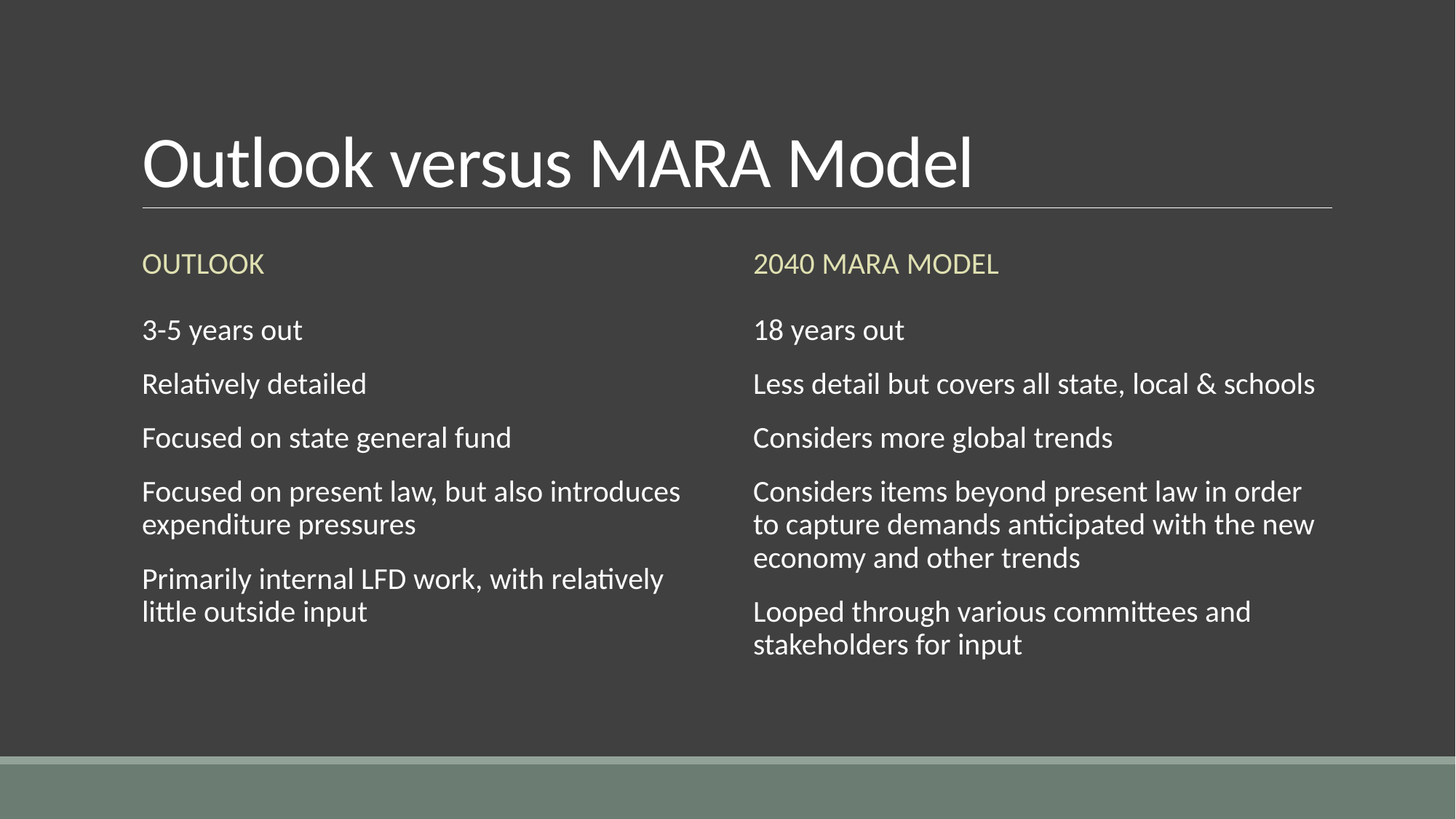

# Outlook versus MARA Model
Outlook
2040 MARA Model
3-5 years out
Relatively detailed
Focused on state general fund
Focused on present law, but also introduces expenditure pressures
Primarily internal LFD work, with relatively little outside input
18 years out
Less detail but covers all state, local & schools
Considers more global trends
Considers items beyond present law in order to capture demands anticipated with the new economy and other trends
Looped through various committees and stakeholders for input